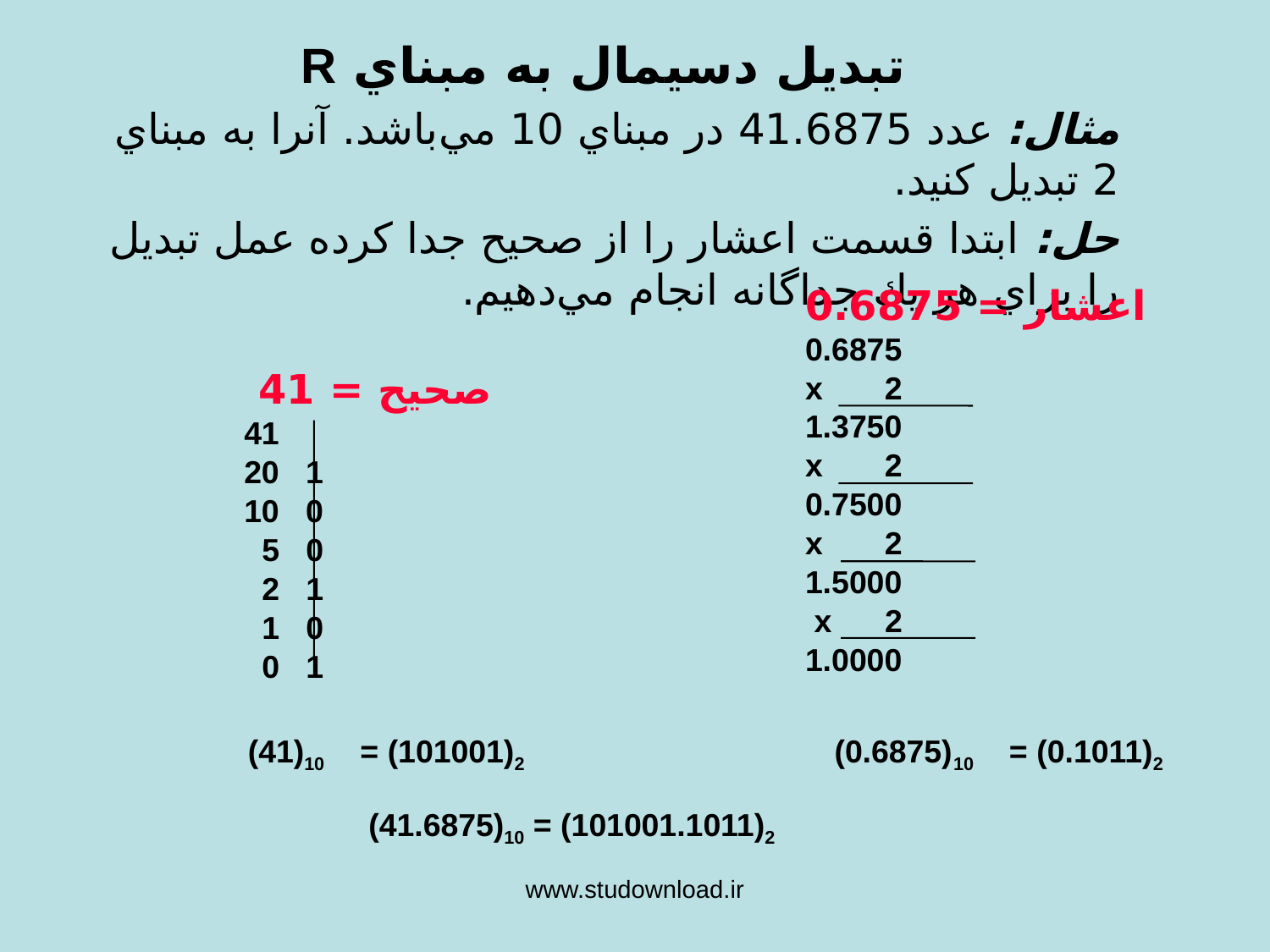

# تبديل دسيمال به مبناي R
مثال: عدد 41.6875 در مبناي 10 مي‌باشد. آنرا به مبناي 2 تبديل كنيد.
حل: ابتدا قسمت اعشار را از صحيح جدا كرده عمل تبديل را براي هر يك جداگانه انجام مي‌دهيم.

اعشار = 0.6875
0.6875
x       2
1.3750
x       2
0.7500
x       2
1.5000
 x      2
1.0000
 صحيح = 41
41
20   1
10   0
  5   0
  2   1
  1   0
  0   1

(41)10    = (101001)2                                   (0.6875)10    = (0.1011)2
(41.6875)10 = (101001.1011)2
www.studownload.ir